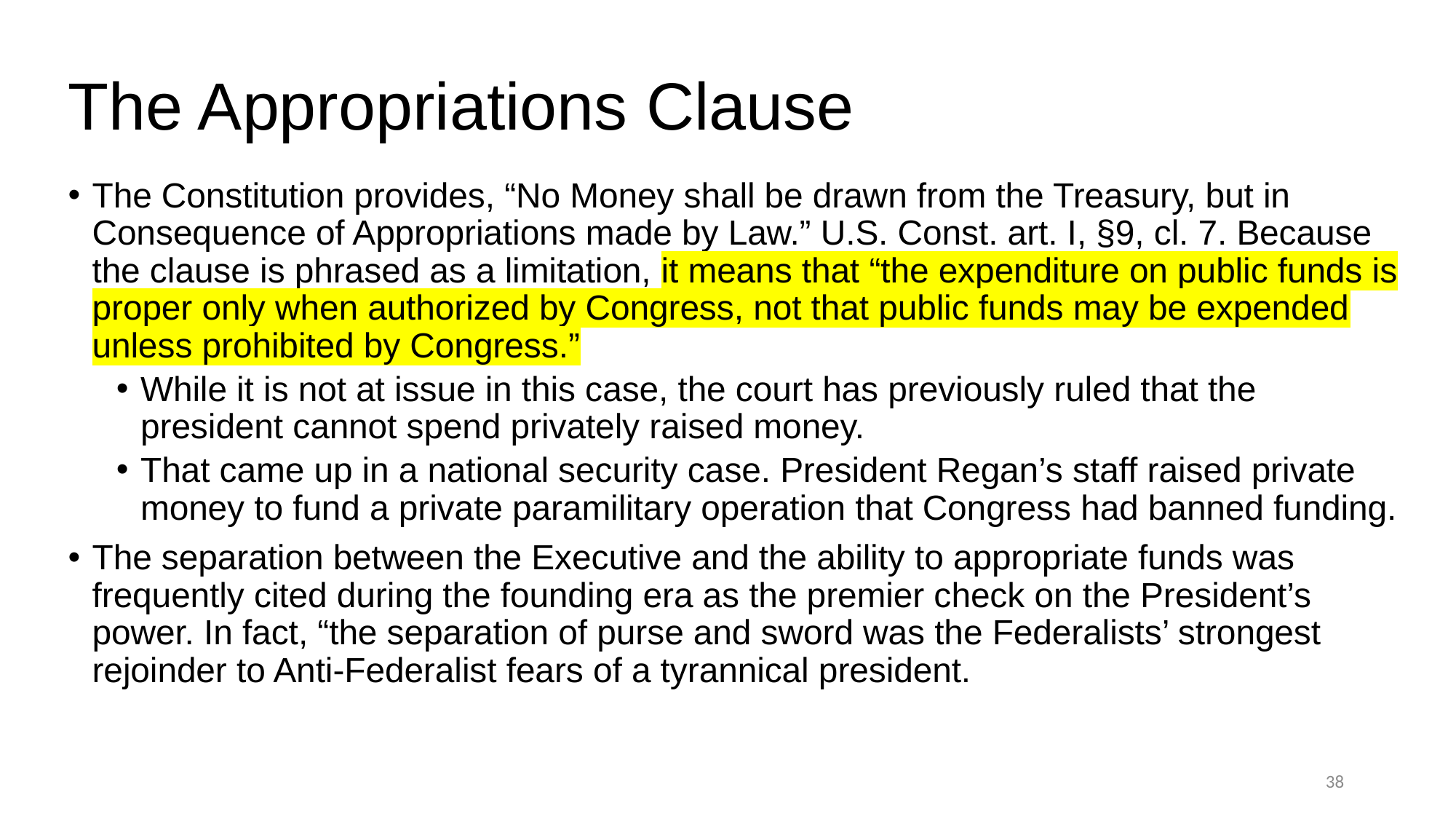

# The Appropriations Clause
The Constitution provides, “No Money shall be drawn from the Treasury, but in Consequence of Appropriations made by Law.” U.S. Const. art. I, §9, cl. 7. Because the clause is phrased as a limitation, it means that “the expenditure on public funds is proper only when authorized by Congress, not that public funds may be expended unless prohibited by Congress.”
While it is not at issue in this case, the court has previously ruled that the president cannot spend privately raised money.
That came up in a national security case. President Regan’s staff raised private money to fund a private paramilitary operation that Congress had banned funding.
The separation between the Executive and the ability to appropriate funds was frequently cited during the founding era as the premier check on the President’s power. In fact, “the separation of purse and sword was the Federalists’ strongest rejoinder to Anti-Federalist fears of a tyrannical president.
38